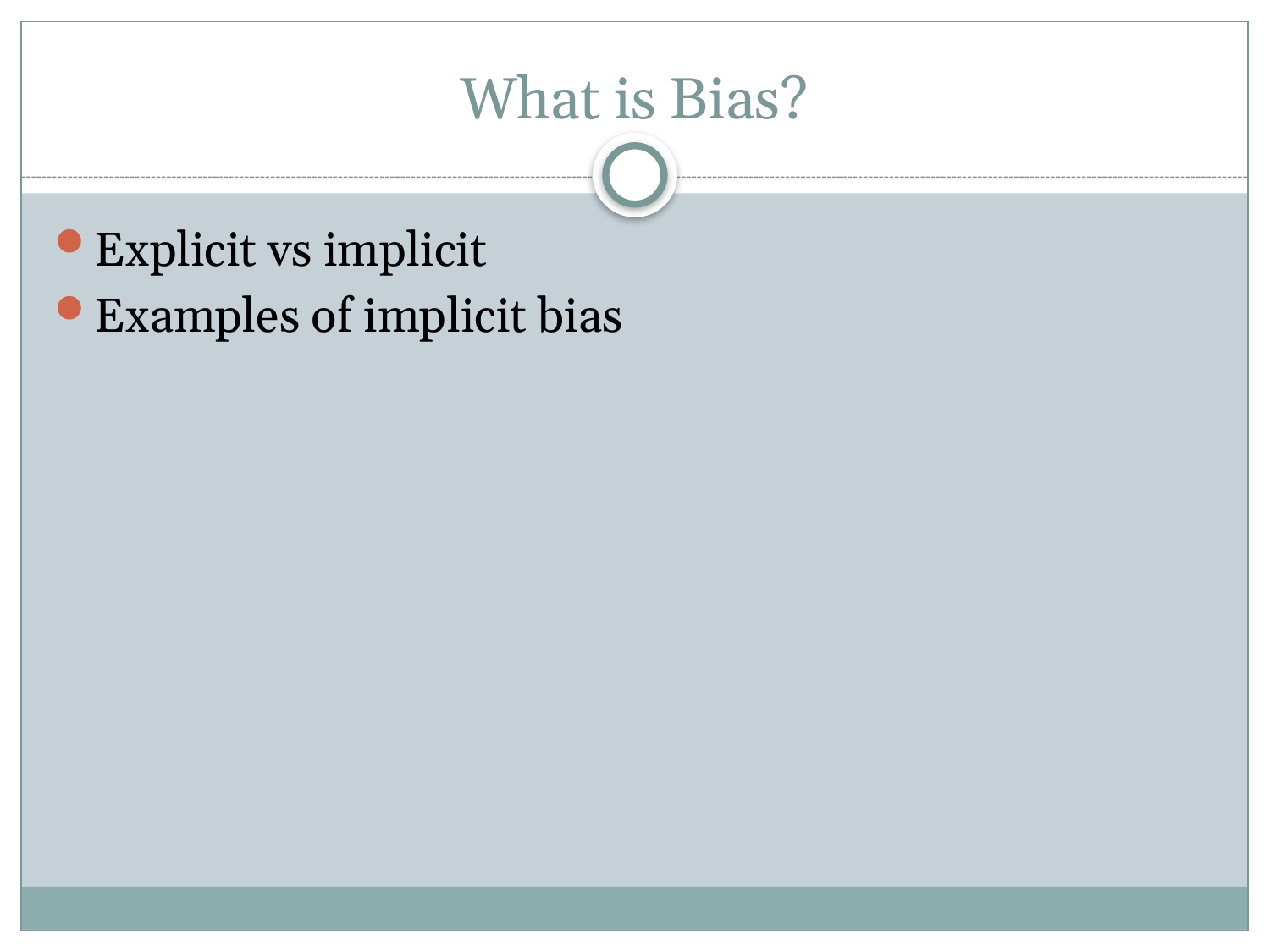

# What is Bias?
Explicit vs implicit
Examples of implicit bias